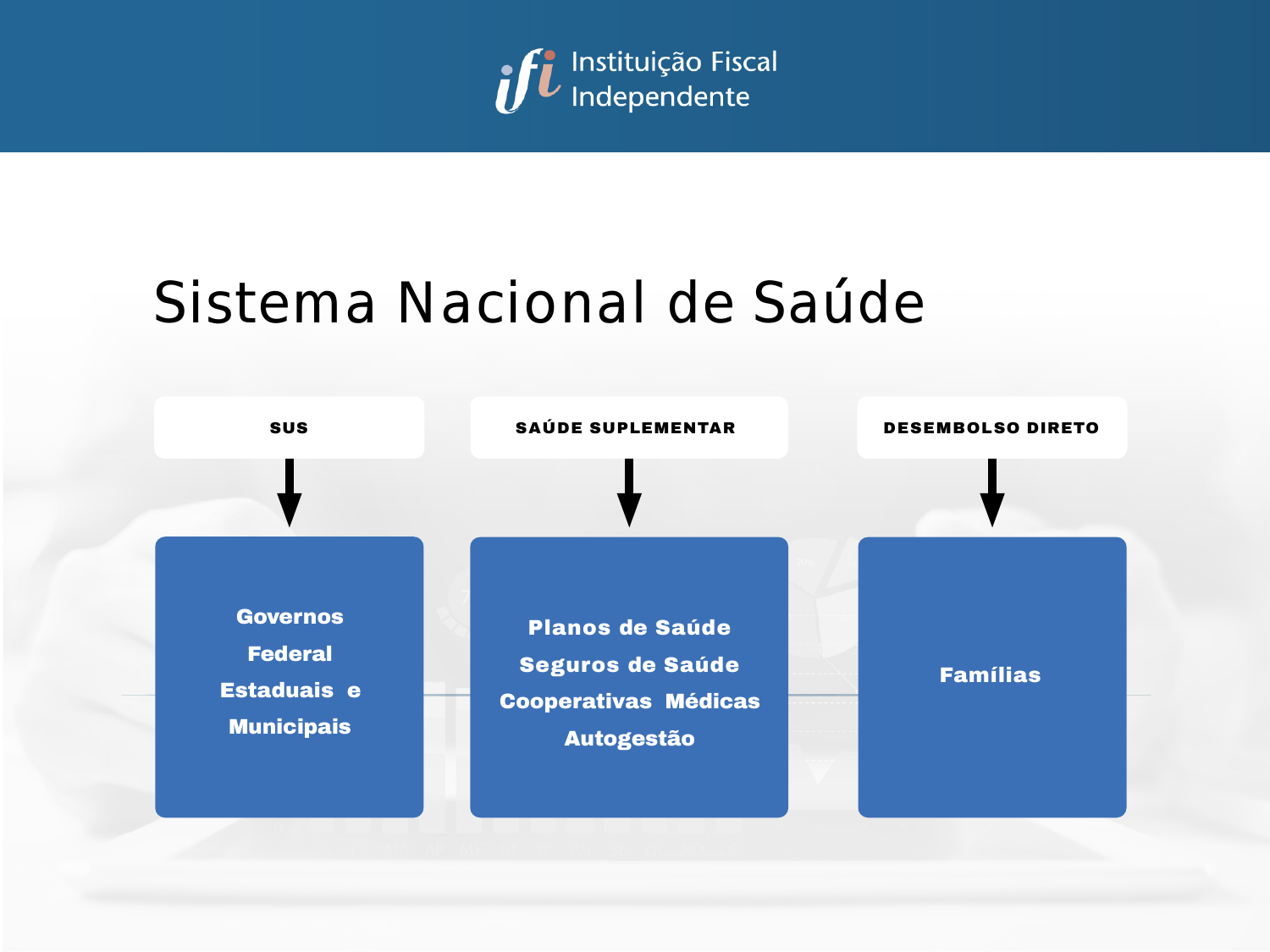

Sistema Nacional de Saúde

SUS
SAÚDE SUPLEMENTAR
DESEMBOLSO DIRETO

Governos Federal Estaduais e Municipais
Planos de Saúde Seguros de Saúde Cooperativas Médicas Autogestão
Famílias